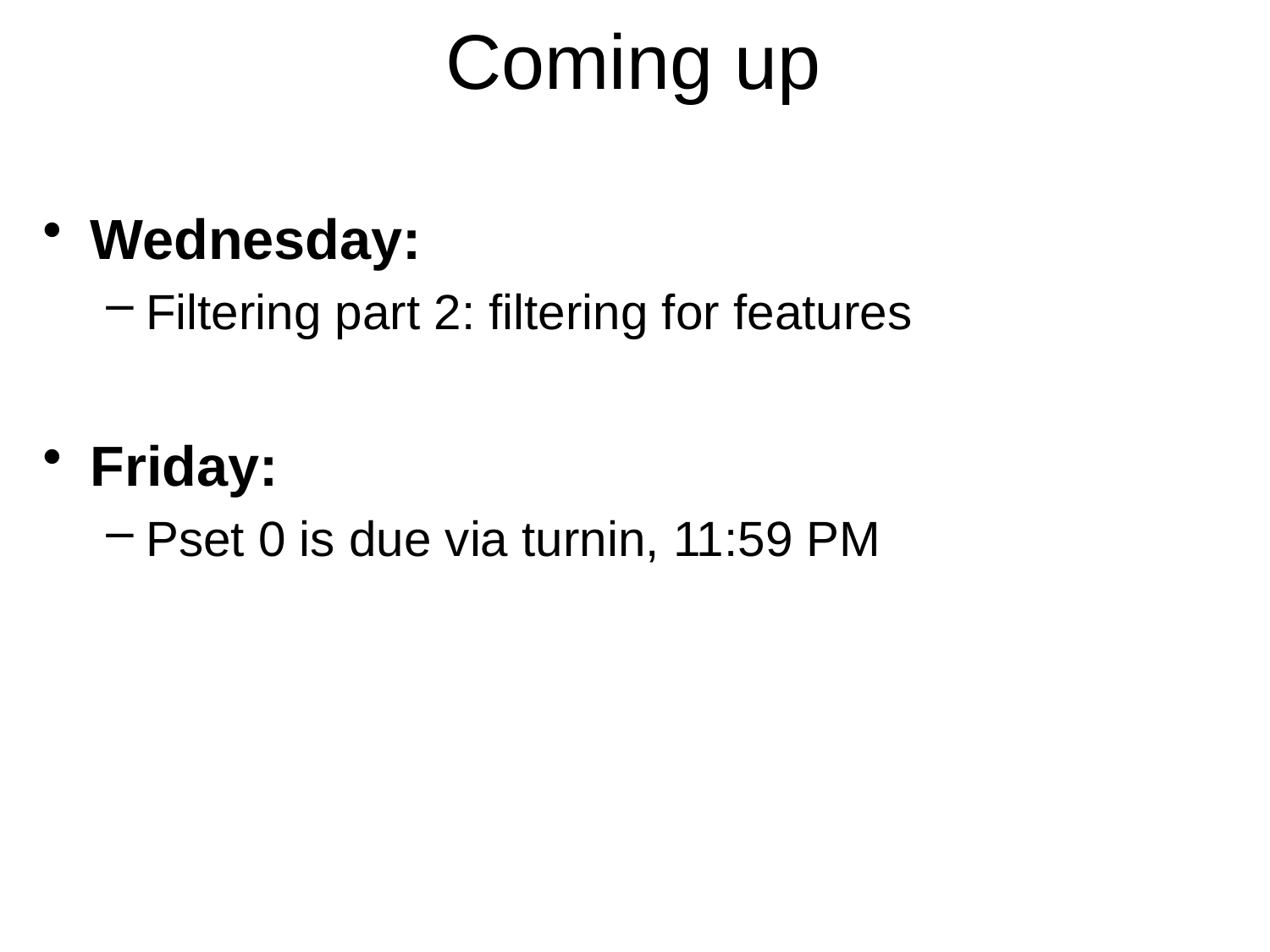

# Coming up
Wednesday:
Filtering part 2: filtering for features

Friday:
Pset 0 is due via turnin, 11:59 PM